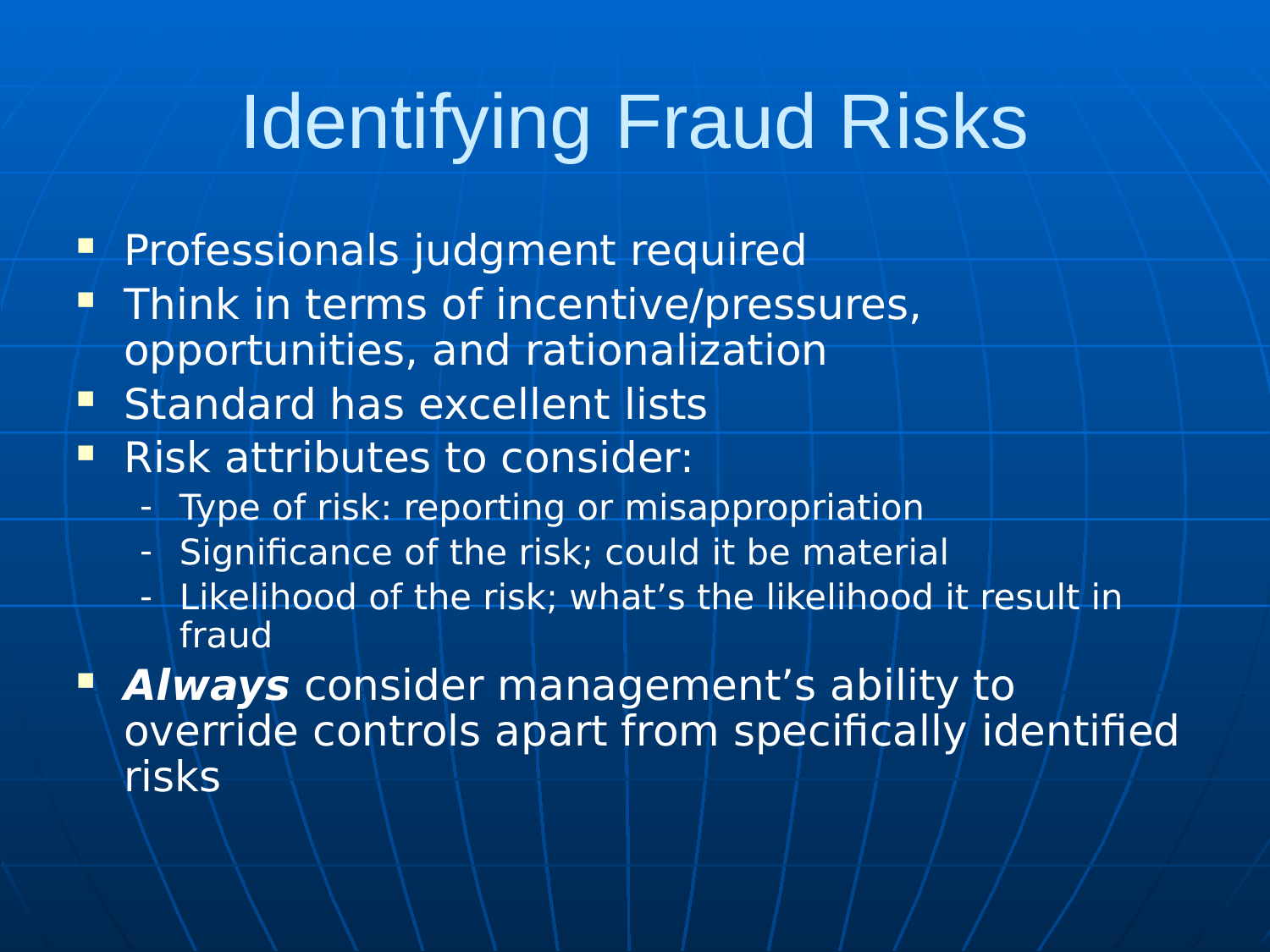

# Identifying Fraud Risks
Professionals judgment required
Think in terms of incentive/pressures, opportunities, and rationalization
Standard has excellent lists
Risk attributes to consider:
Type of risk: reporting or misappropriation
Significance of the risk; could it be material
Likelihood of the risk; what’s the likelihood it result in fraud
Always consider management’s ability to override controls apart from specifically identified risks